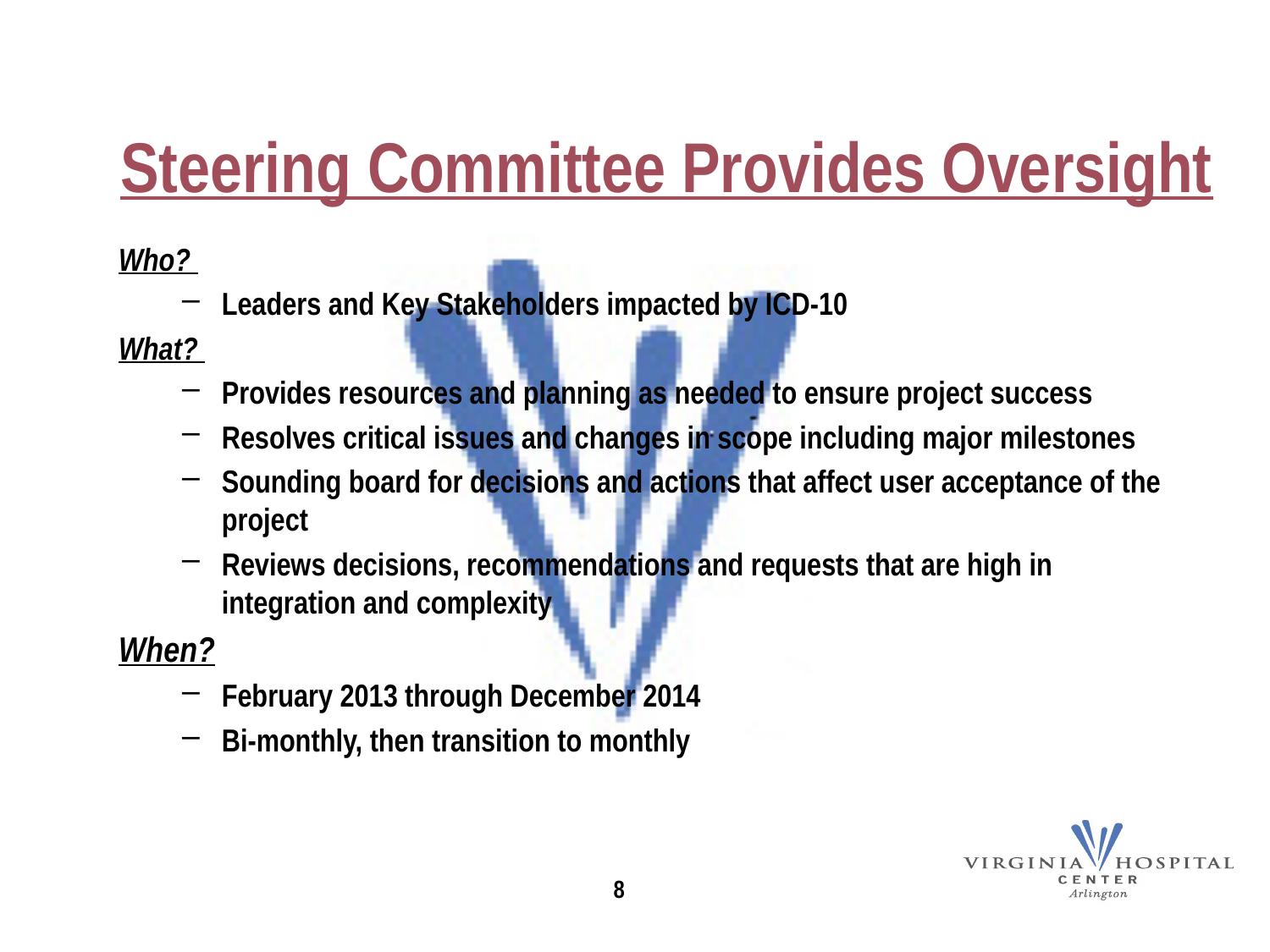

# Steering Committee Provides Oversight

Who?
Leaders and Key Stakeholders impacted by ICD-10
What?
Provides resources and planning as needed to ensure project success
Resolves critical issues and changes in scope including major milestones
Sounding board for decisions and actions that affect user acceptance of the project
Reviews decisions, recommendations and requests that are high in integration and complexity
When?
February 2013 through December 2014
Bi-monthly, then transition to monthly
8